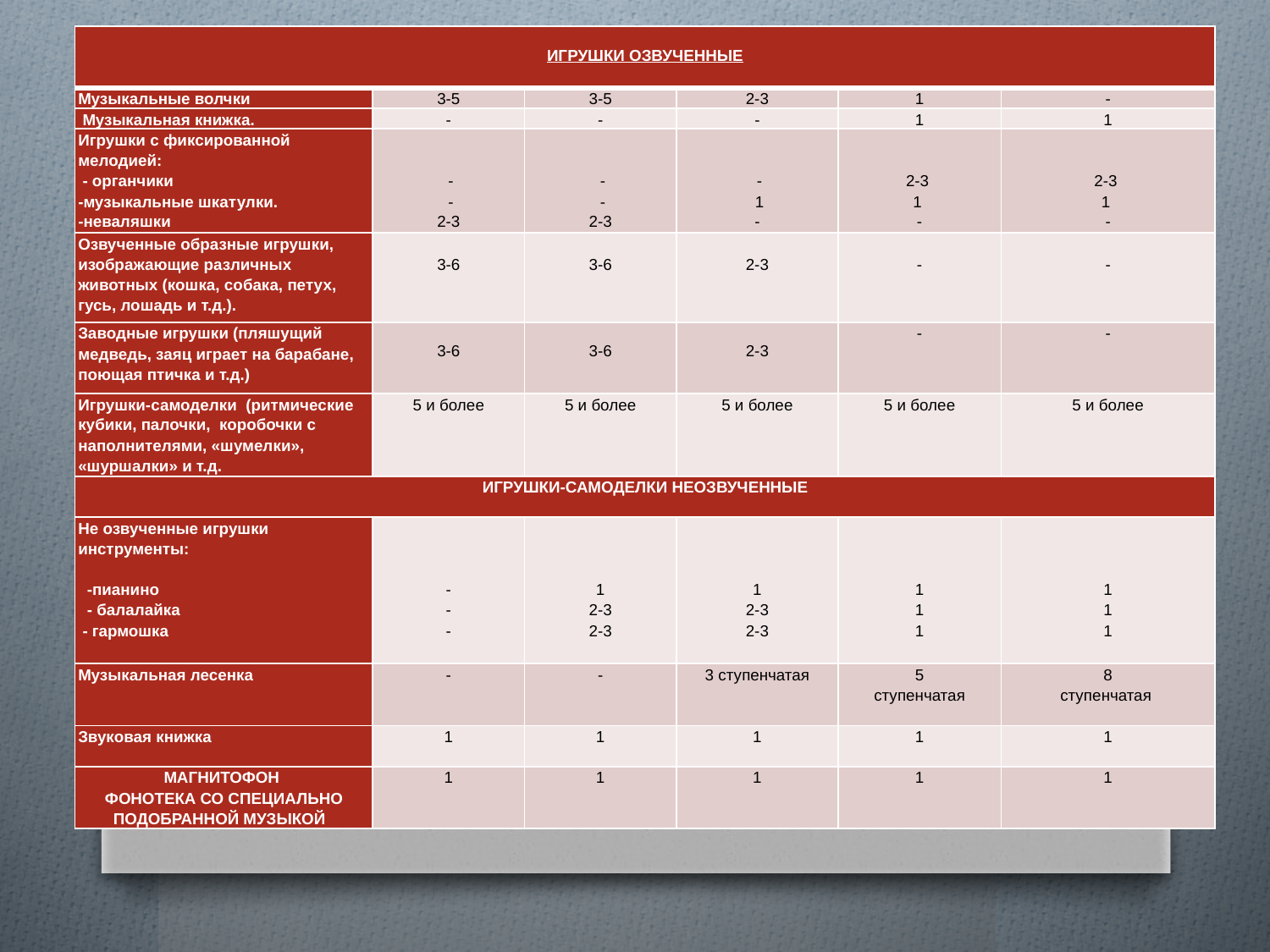

| ИГРУШКИ ОЗВУЧЕННЫЕ |  |  |  |  |  |
| --- | --- | --- | --- | --- | --- |
| Музыкальные волчки | 3-5 | 3-5 | 2-3 | 1 | - |
| Музыкальная книжка. | - | - | - | 1 | 1 |
| Игрушки с фиксированной мелодией: - органчики -музыкальные шкатулки. -неваляшки | -  - 2-3 | -  - 2-3 | -  1 - | 2-3  1  - | 2-3  1  - |
| Озвученные образные игрушки, изображающие различных животных (кошка, собака, петух, гусь, лошадь и т.д.). | 3-6 | 3-6 | 2-3 | - | - |
| Заводные игрушки (пляшущий медведь, заяц играет на барабане, поющая птичка и т.д.) | 3-6 | 3-6 | 2-3 | - | - |
| Игрушки-самоделки (ритмические кубики, палочки, коробочки с наполнителями, «шумелки», «шуршалки» и т.д. | 5 и более | 5 и более | 5 и более | 5 и более | 5 и более |
| ИГРУШКИ-САМОДЕЛКИ НЕОЗВУЧЕННЫЕ |  |  |  |  |  |
| Не озвученные игрушки инструменты: -пианино - балалайка - гармошка | - - - | 1 2-3 2-3 | 1 2-3 2-3 | 1 1 1 | 1 1 1 |
| Музыкальная лесенка | - | - | 3 ступенчатая | 5 ступенчатая | 8 ступенчатая |
| Звуковая книжка | 1 | 1 | 1 | 1 | 1 |
| МАГНИТОФОН  ФОНОТЕКА СО СПЕЦИАЛЬНО ПОДОБРАННОЙ МУЗЫКОЙ | 1 | 1 | 1 | 1 | 1 |